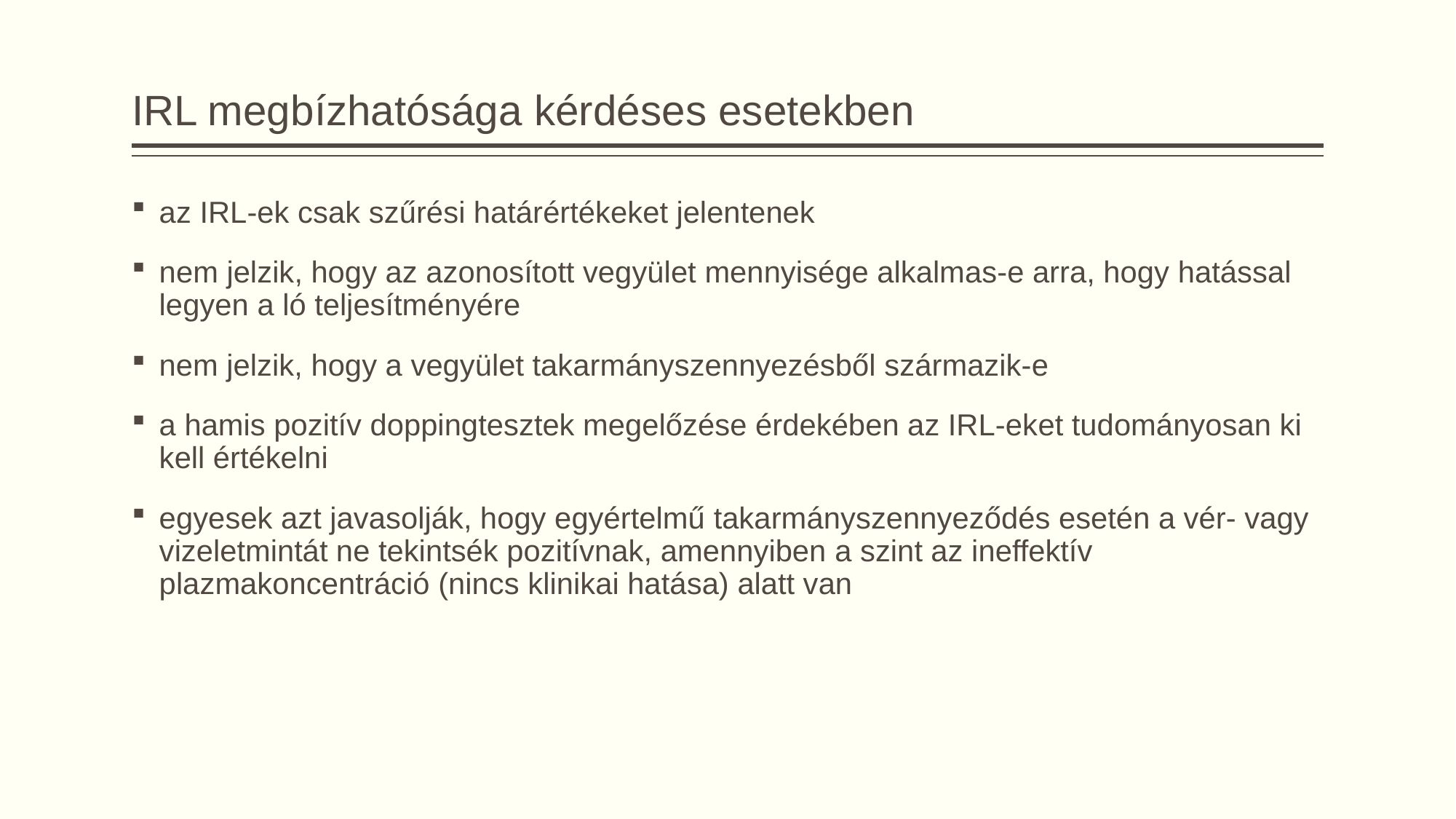

# IRL megbízhatósága kérdéses esetekben
az IRL-ek csak szűrési határértékeket jelentenek
nem jelzik, hogy az azonosított vegyület mennyisége alkalmas-e arra, hogy hatással legyen a ló teljesítményére
nem jelzik, hogy a vegyület takarmányszennyezésből származik-e
a hamis pozitív doppingtesztek megelőzése érdekében az IRL-eket tudományosan ki kell értékelni
egyesek azt javasolják, hogy egyértelmű takarmányszennyeződés esetén a vér- vagy vizeletmintát ne tekintsék pozitívnak, amennyiben a szint az ineffektív plazmakoncentráció (nincs klinikai hatása) alatt van